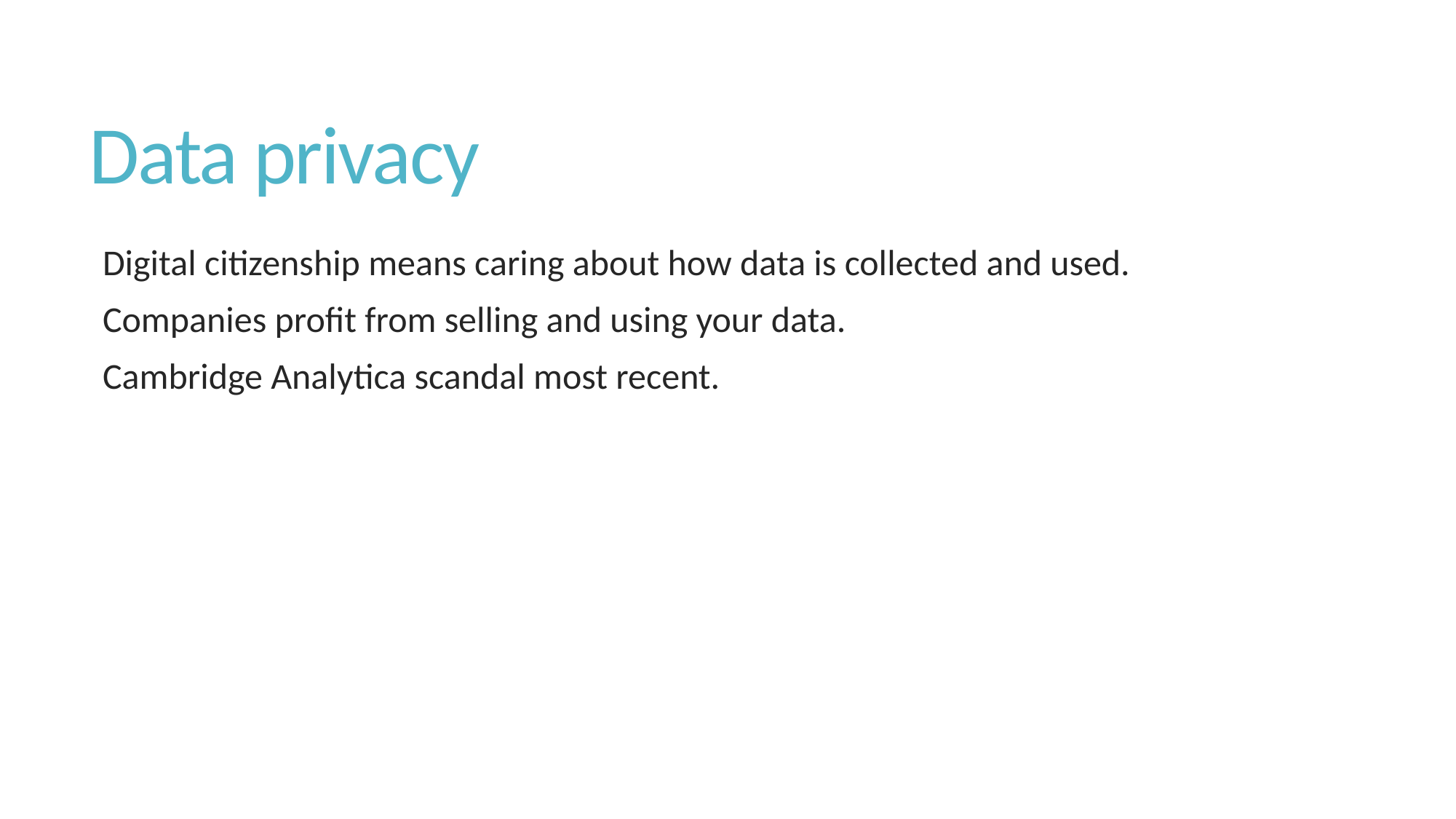

# Data privacy
Digital citizenship means caring about how data is collected and used.
Companies profit from selling and using your data.
Cambridge Analytica scandal most recent.